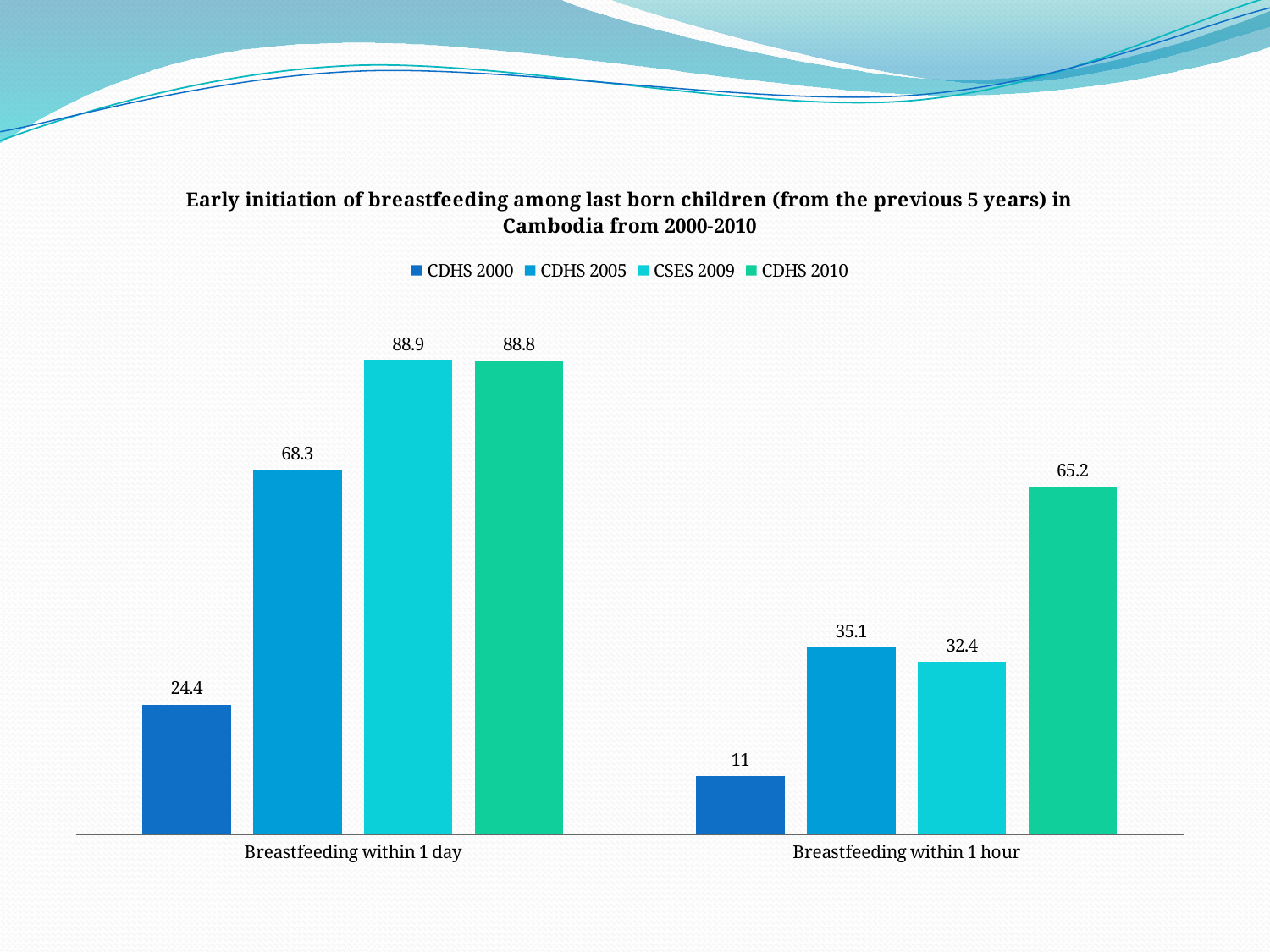

### Chart: Early initiation of breastfeeding among last born children (from the previous 5 years) in Cambodia from 2000-2010

| Category | CDHS 2000 | CDHS 2005 | CSES 2009 | CDHS 2010 |
|---|---|---|---|---|
| Breastfeeding within 1 day | 24.4 | 68.3 | 88.9 | 88.8 |
| Breastfeeding within 1 hour | 11.0 | 35.1 | 32.4 | 65.2 |